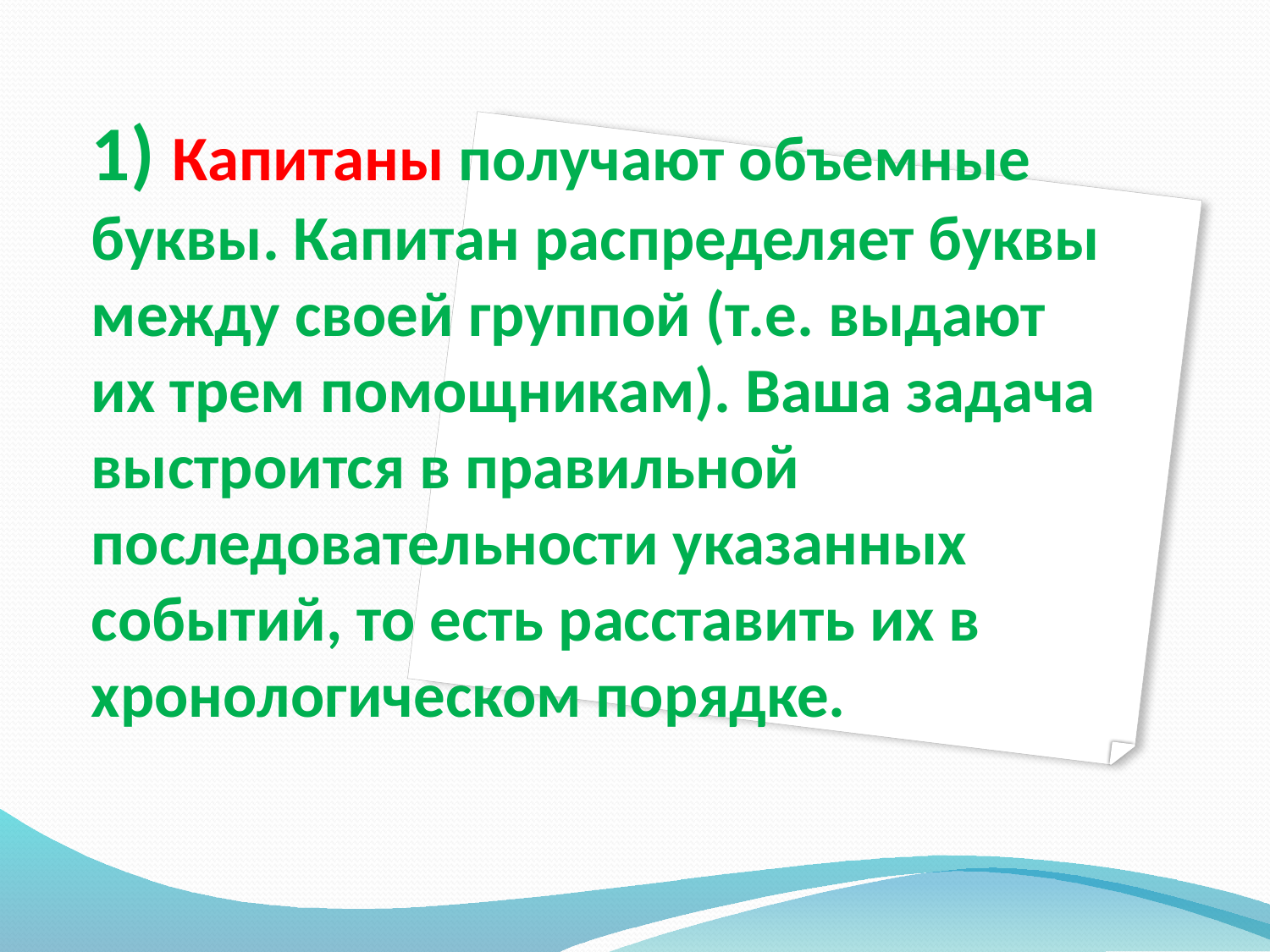

# 1) Капитаны получают объемные буквы. Капитан распределяет буквы между своей группой (т.е. выдают их трем помощникам). Ваша задача выстроится в правильной последовательности указанных событий, то есть расставить их в хронологическом порядке.